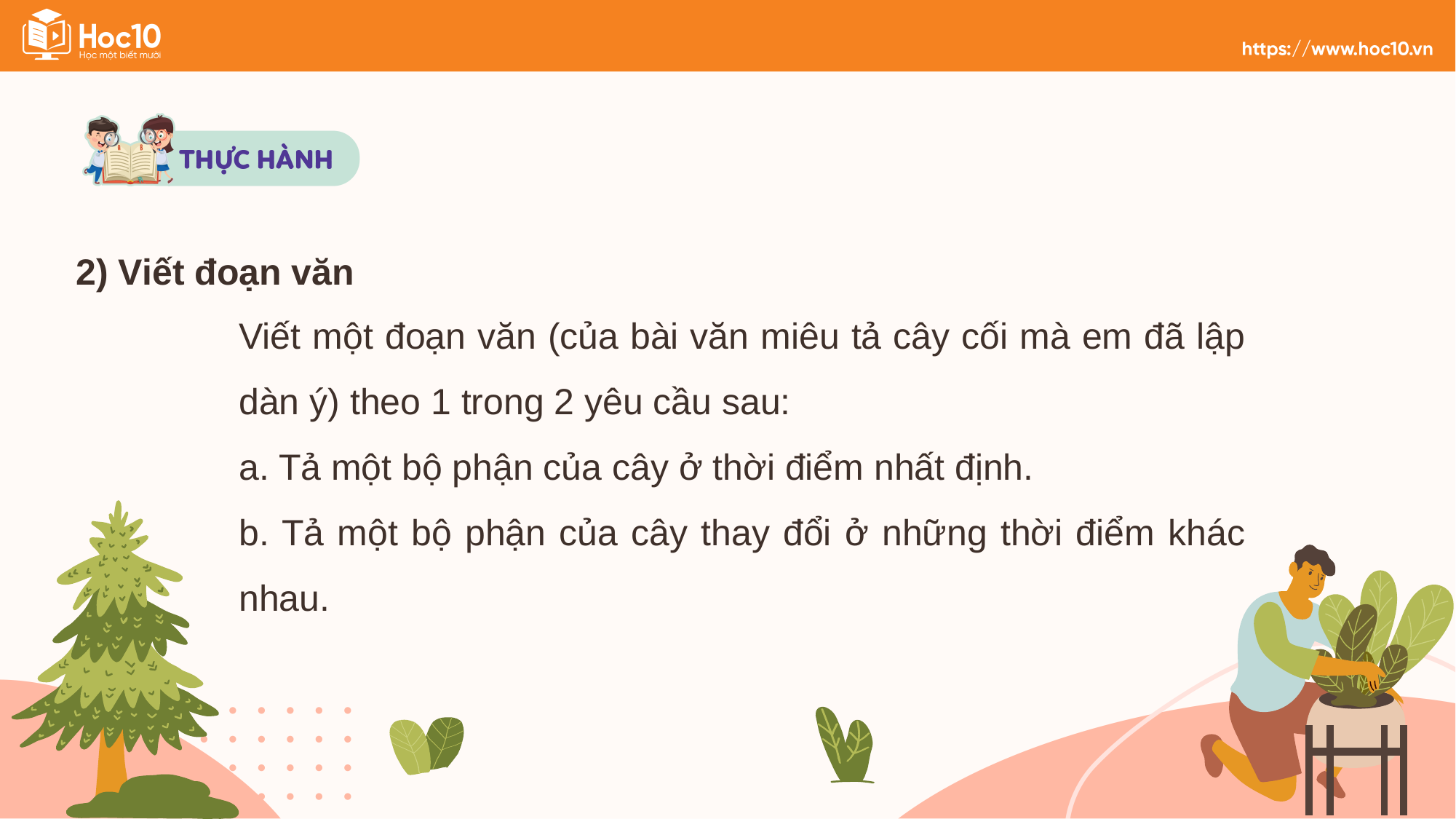

2) Viết đoạn văn
Viết một đoạn văn (của bài văn miêu tả cây cối mà em đã lập dàn ý) theo 1 trong 2 yêu cầu sau:
a. Tả một bộ phận của cây ở thời điểm nhất định.
b. Tả một bộ phận của cây thay đổi ở những thời điểm khác nhau.